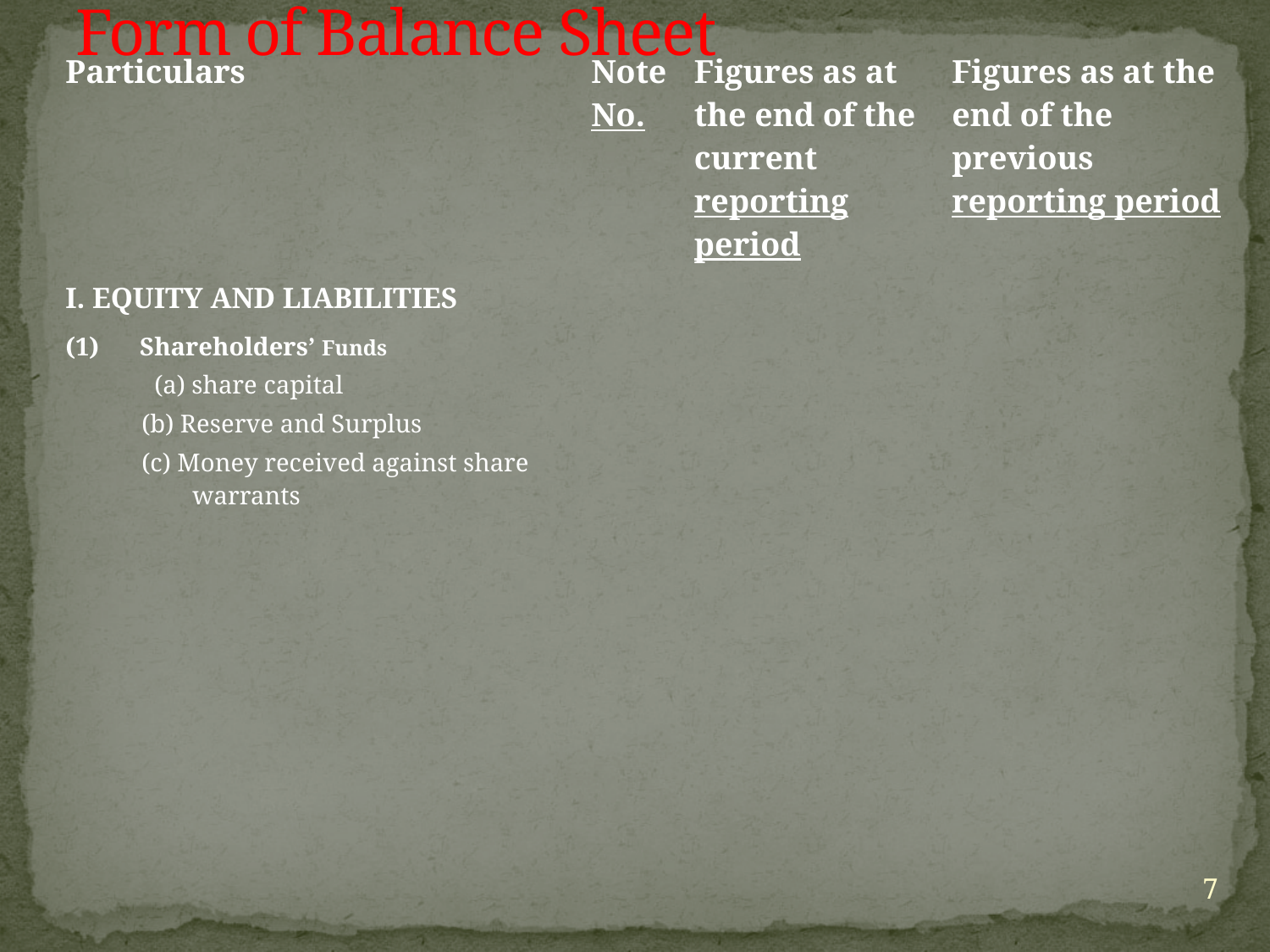

# Form of Balance Sheet
| Particulars | Note No. | Figures as at the end of the current reporting period | Figures as at the end of the previous reporting period |
| --- | --- | --- | --- |
| I. EQUITY AND LIABILITIES |  |  |  |
| Shareholders’ Funds (a) share capital (b) Reserve and Surplus (c) Money received against share warrants |  |  |  |
| (2) Share application money pending allotment |  |  |  |
| (3) Non-current liabilities (a) Long term borrowings (b) Deferred tax liabilities (net) (c) Other long term liabilities (d) Long term provisions |  |  |  |
| (4) Current Liabilities (a) Short term borrowings (b) Trade payables (c) Other current liabilities (d) Short term provisions |  |  |  |
| TOTAL |  |  |  |
7